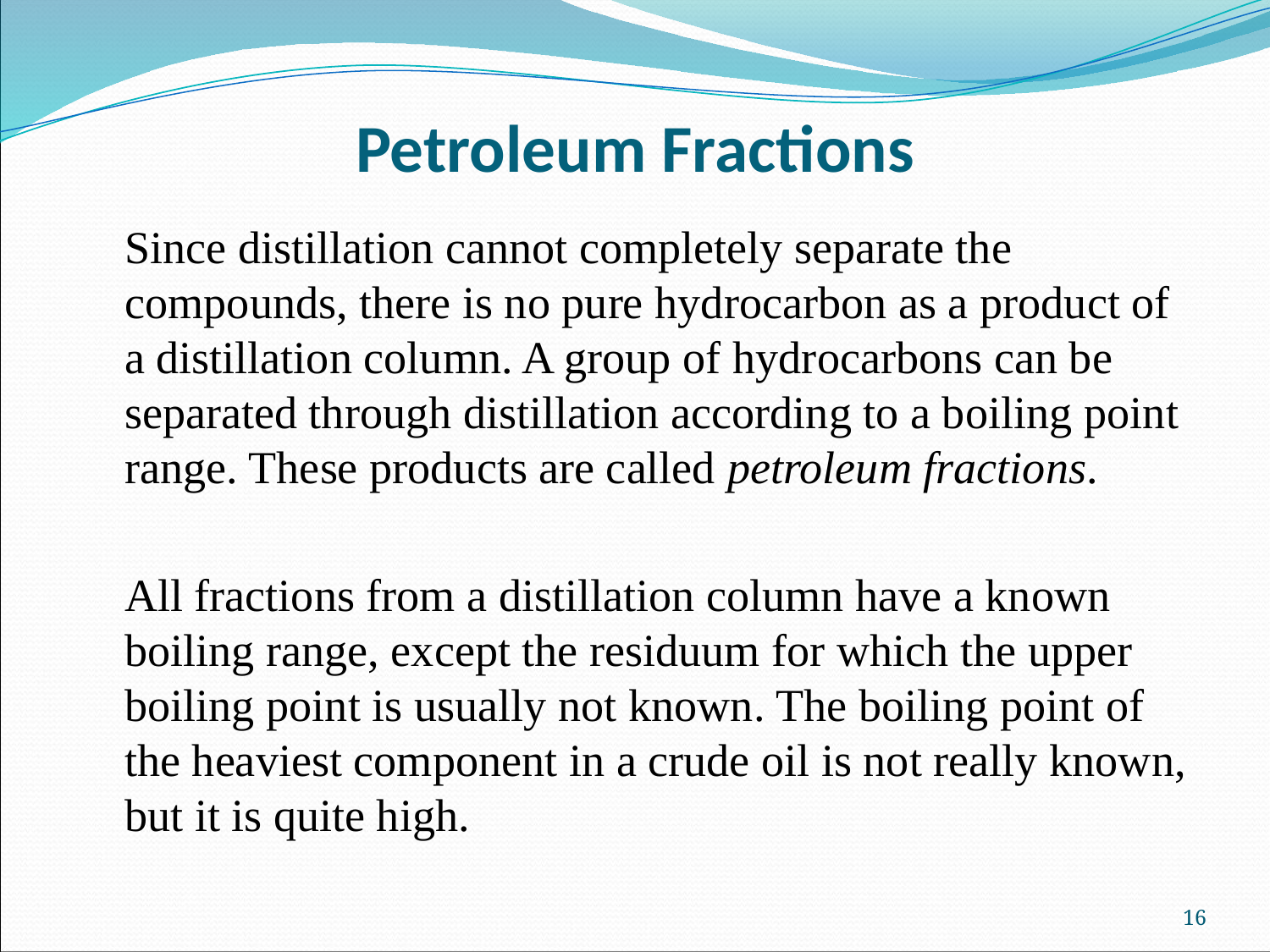

# Petroleum Fractions
Since distillation cannot completely separate the compounds, there is no pure hydrocarbon as a product of a distillation column. A group of hydrocarbons can be separated through distillation according to a boiling point range. These products are called petroleum fractions.

All fractions from a distillation column have a known boiling range, except the residuum for which the upper boiling point is usually not known. The boiling point of the heaviest component in a crude oil is not really known, but it is quite high.
16